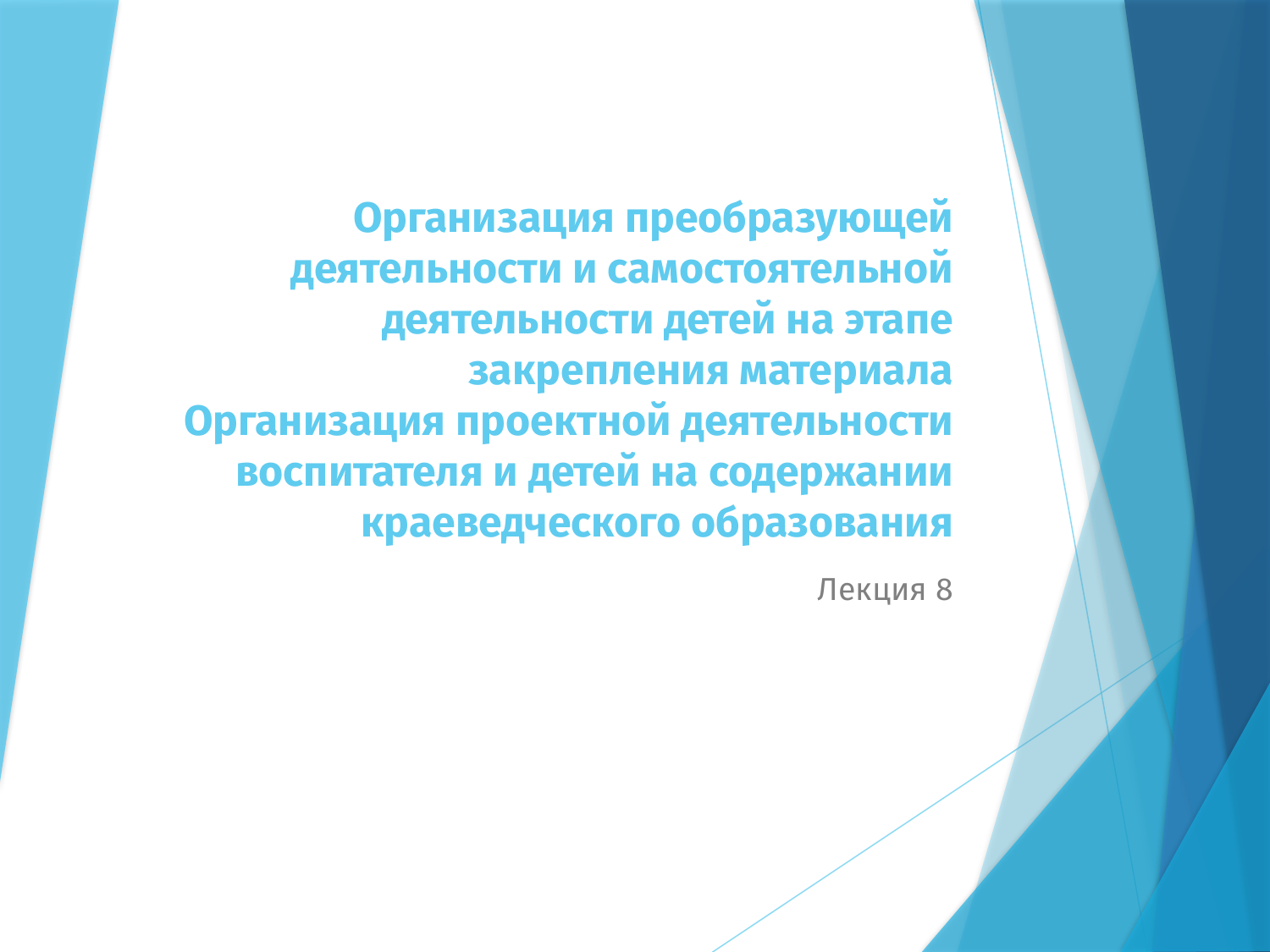

# Организация преобразующей деятельности и самостоятельной деятельности детей на этапе закрепления материала Организация проектной деятельности воспитателя и детей на содержании краеведческого образования
Лекция 8